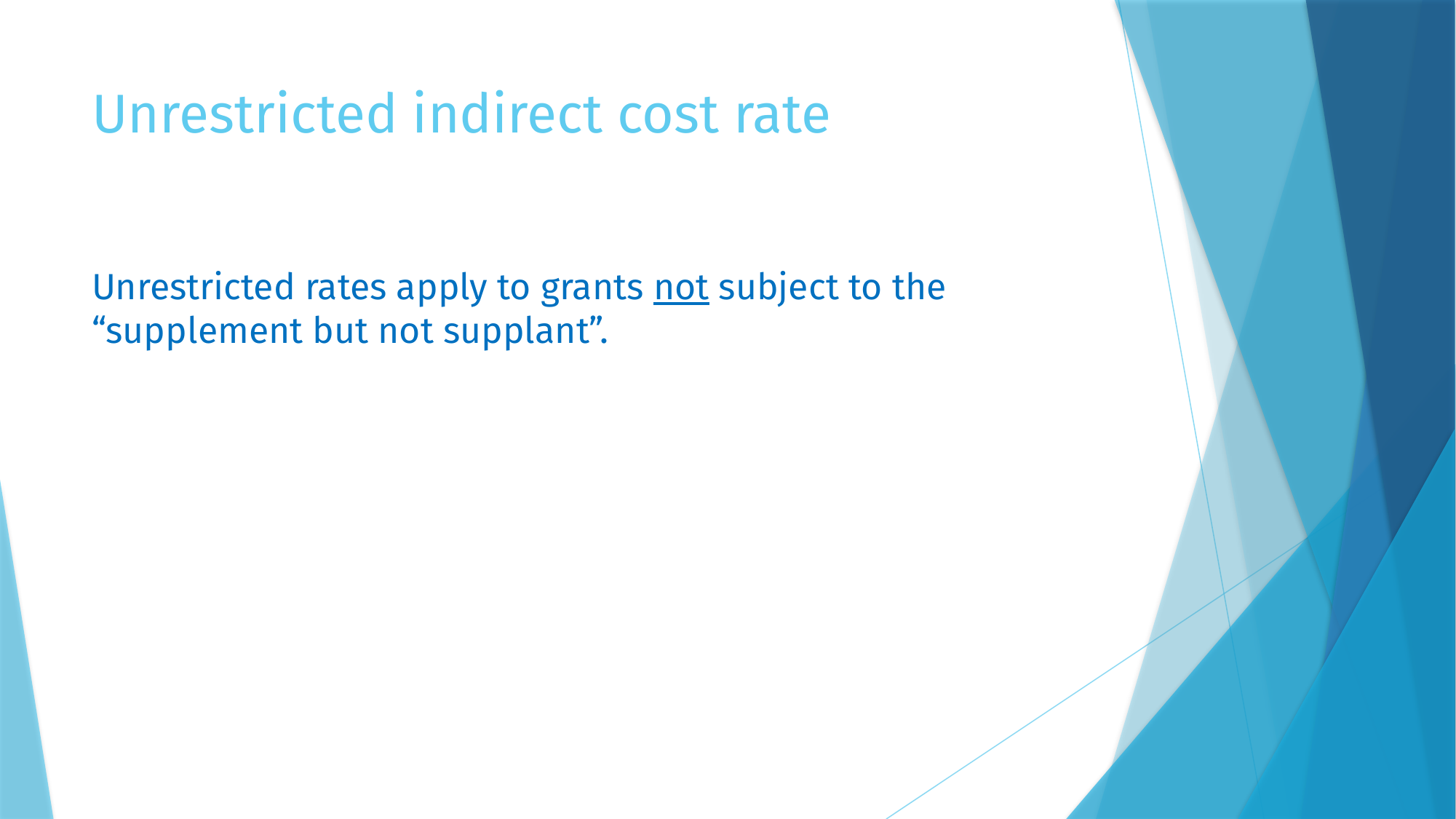

# Unrestricted indirect cost rate
Unrestricted rates apply to grants not subject to the “supplement but not supplant”.